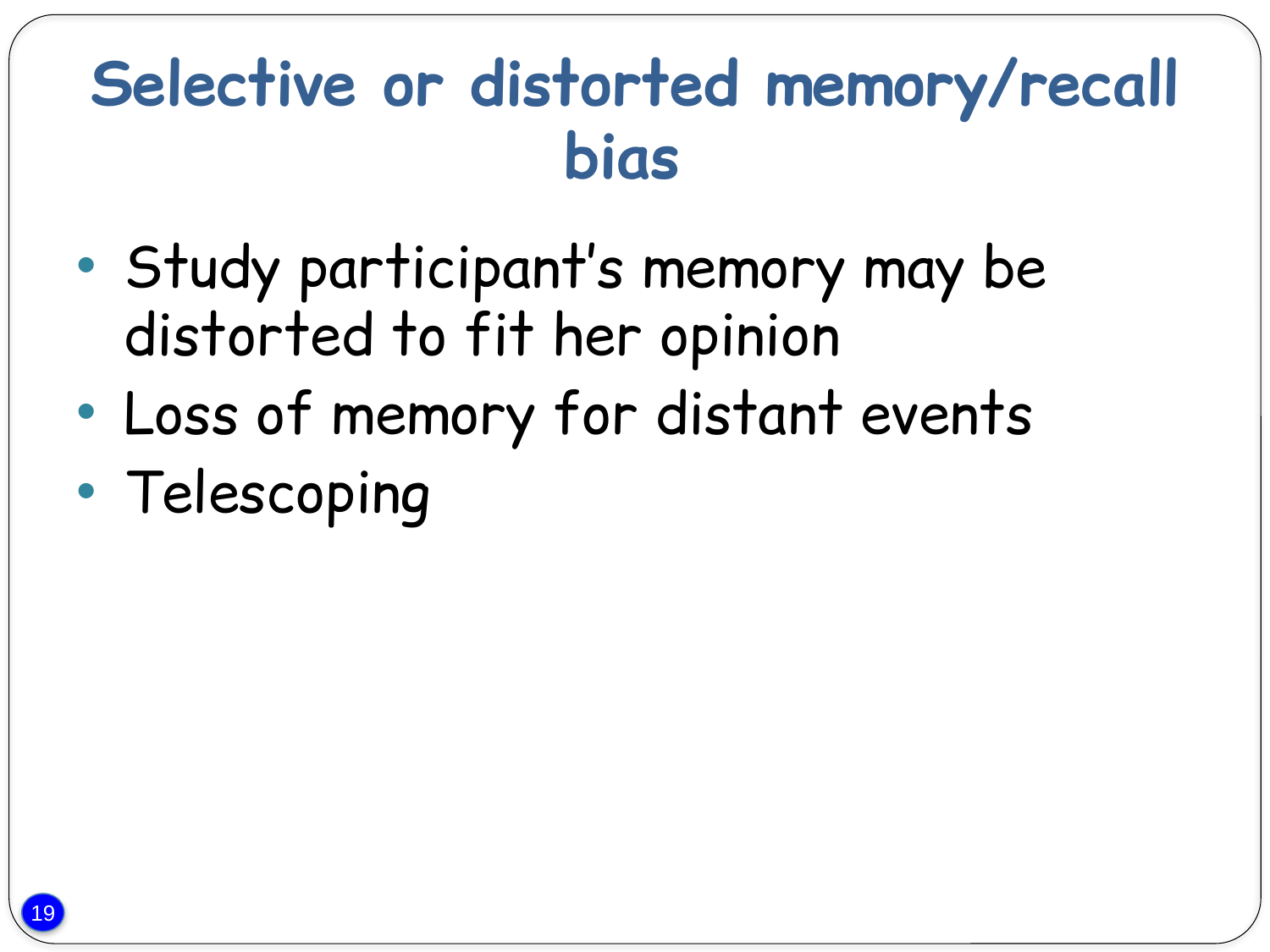

# Selective or distorted memory/recall bias
Study participant’s memory may be distorted to fit her opinion
Loss of memory for distant events
Telescoping